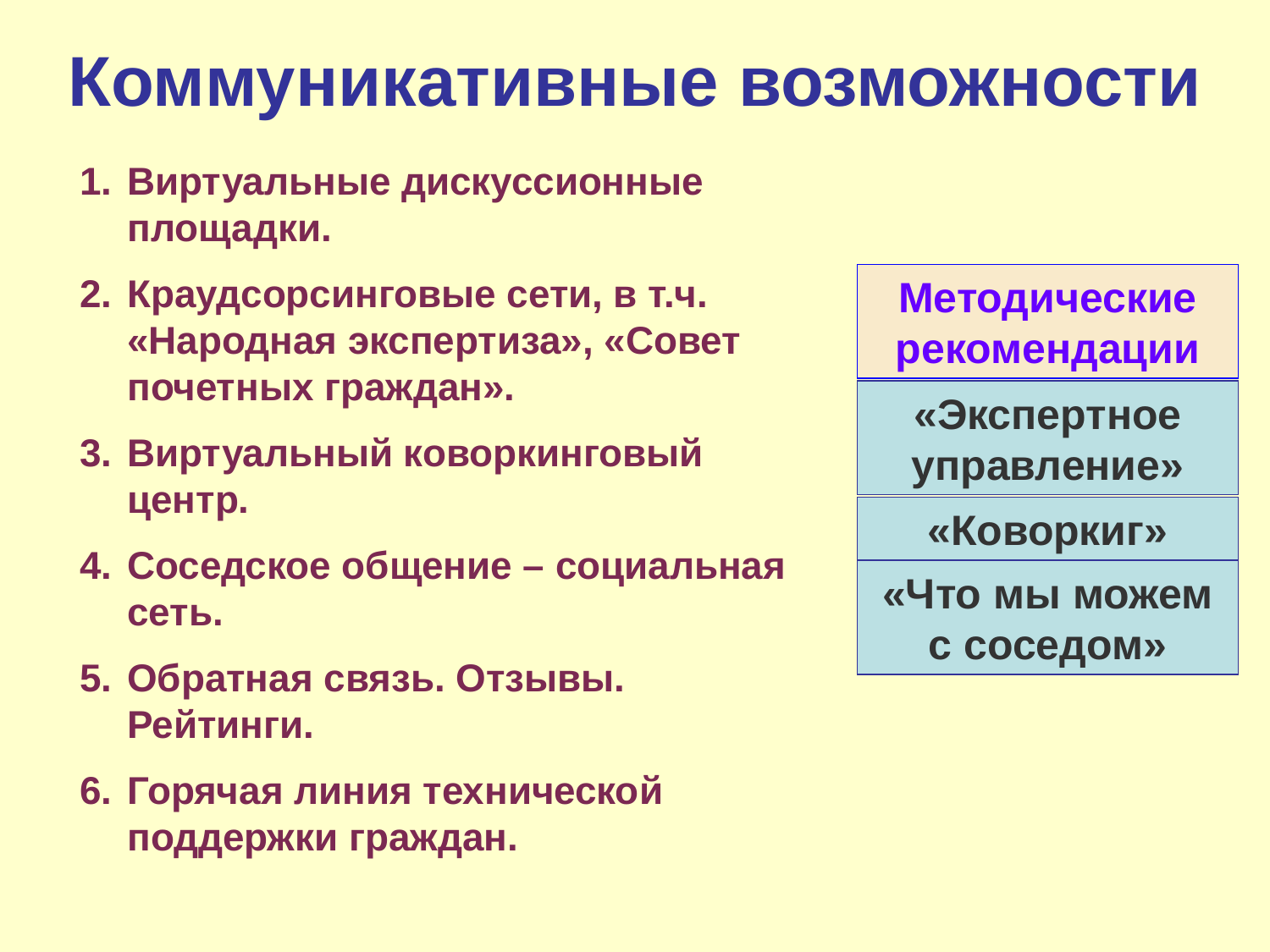

Коммуникативные возможности
Виртуальные дискуссионные площадки.
Краудсорсинговые сети, в т.ч. «Народная экспертиза», «Совет почетных граждан».
Виртуальный коворкинговый центр.
Соседское общение – социальная сеть.
Обратная связь. Отзывы. Рейтинги.
Горячая линия технической поддержки граждан.
Методические рекомендации
«Экспертное управление»
«Коворкиг»
«Что мы можем с соседом»